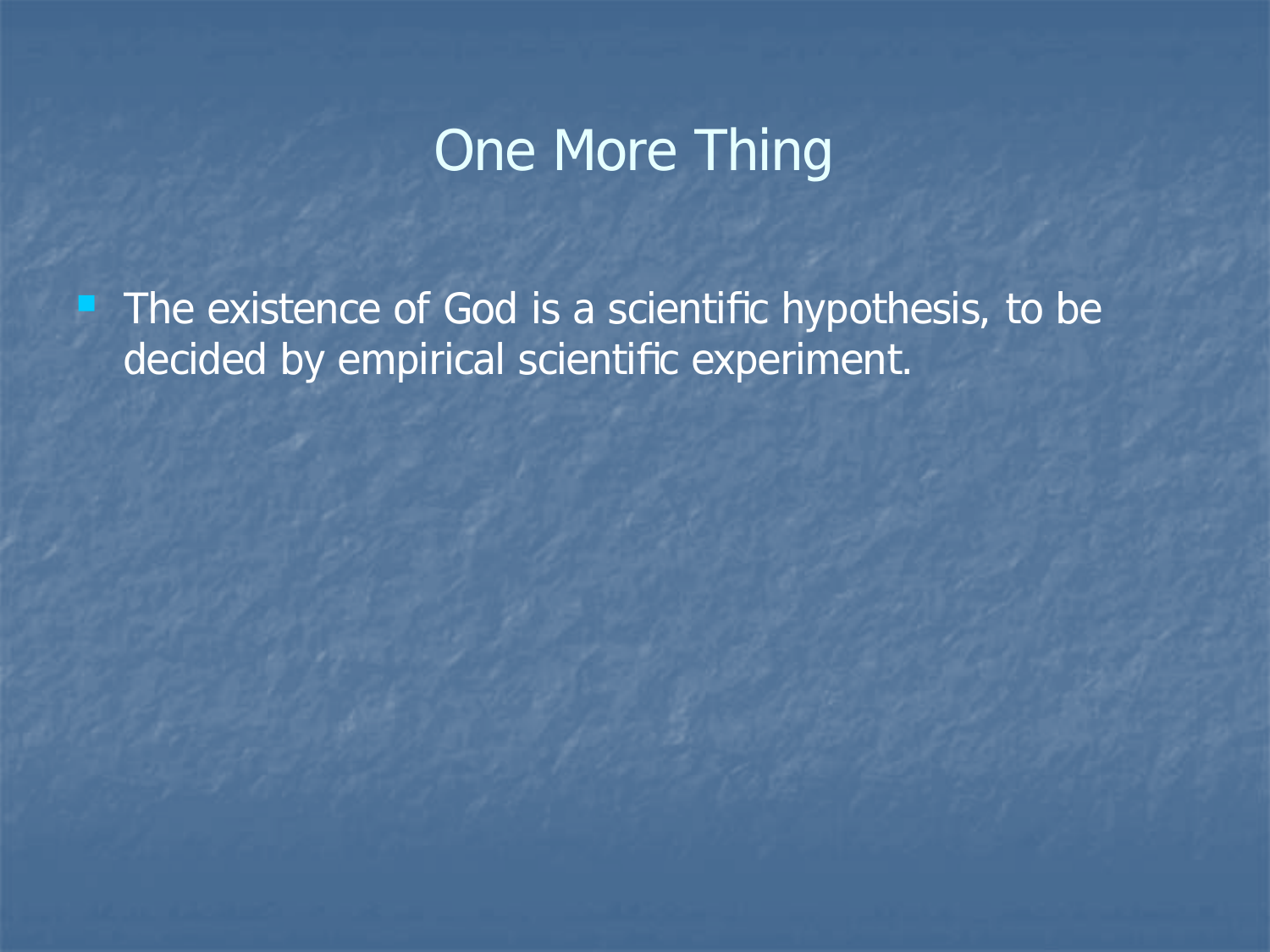

# One More Thing
The existence of God is a scientific hypothesis, to be decided by empirical scientific experiment.